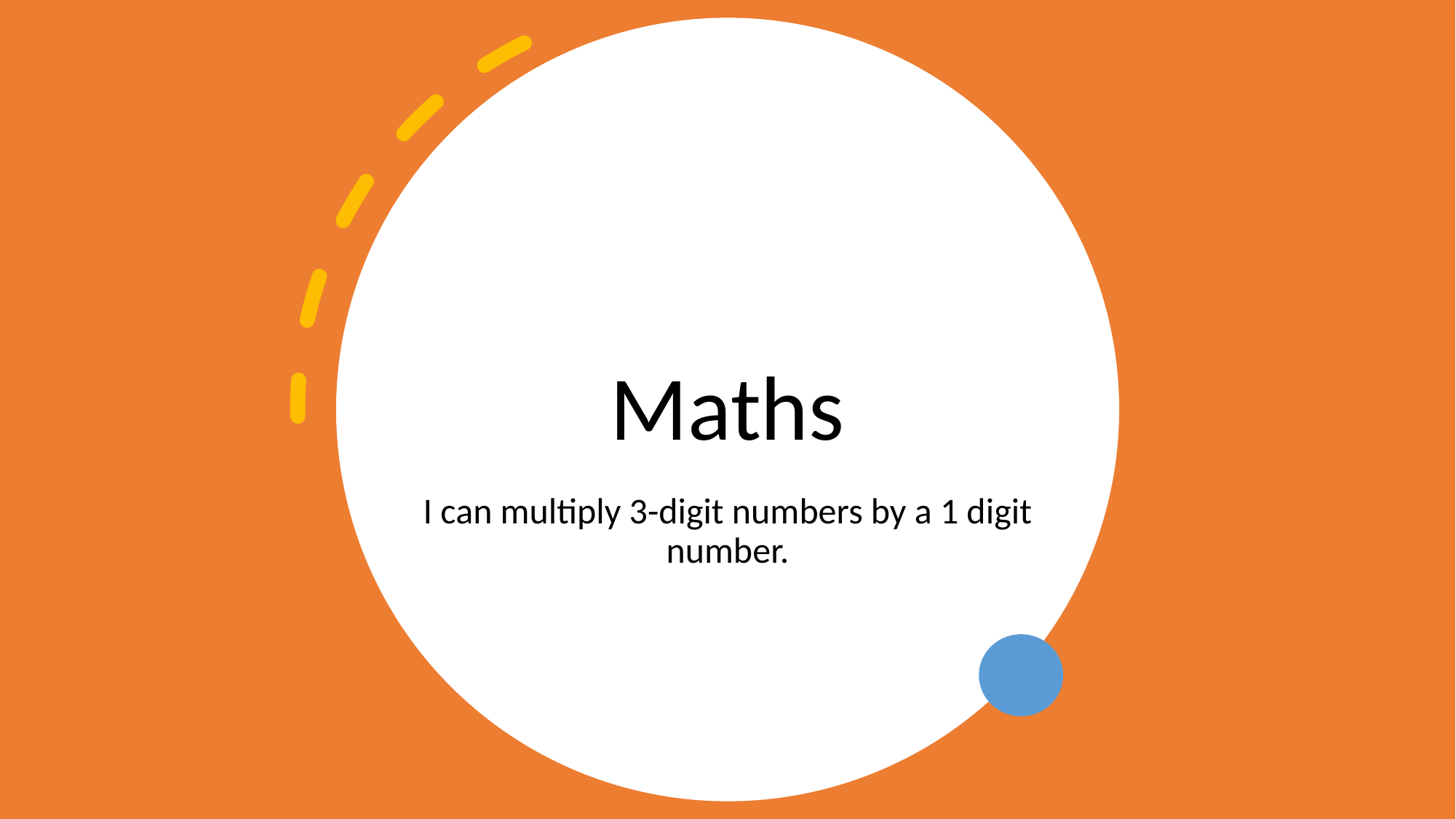

# Maths
I can multiply 3-digit numbers by a 1 digit number.